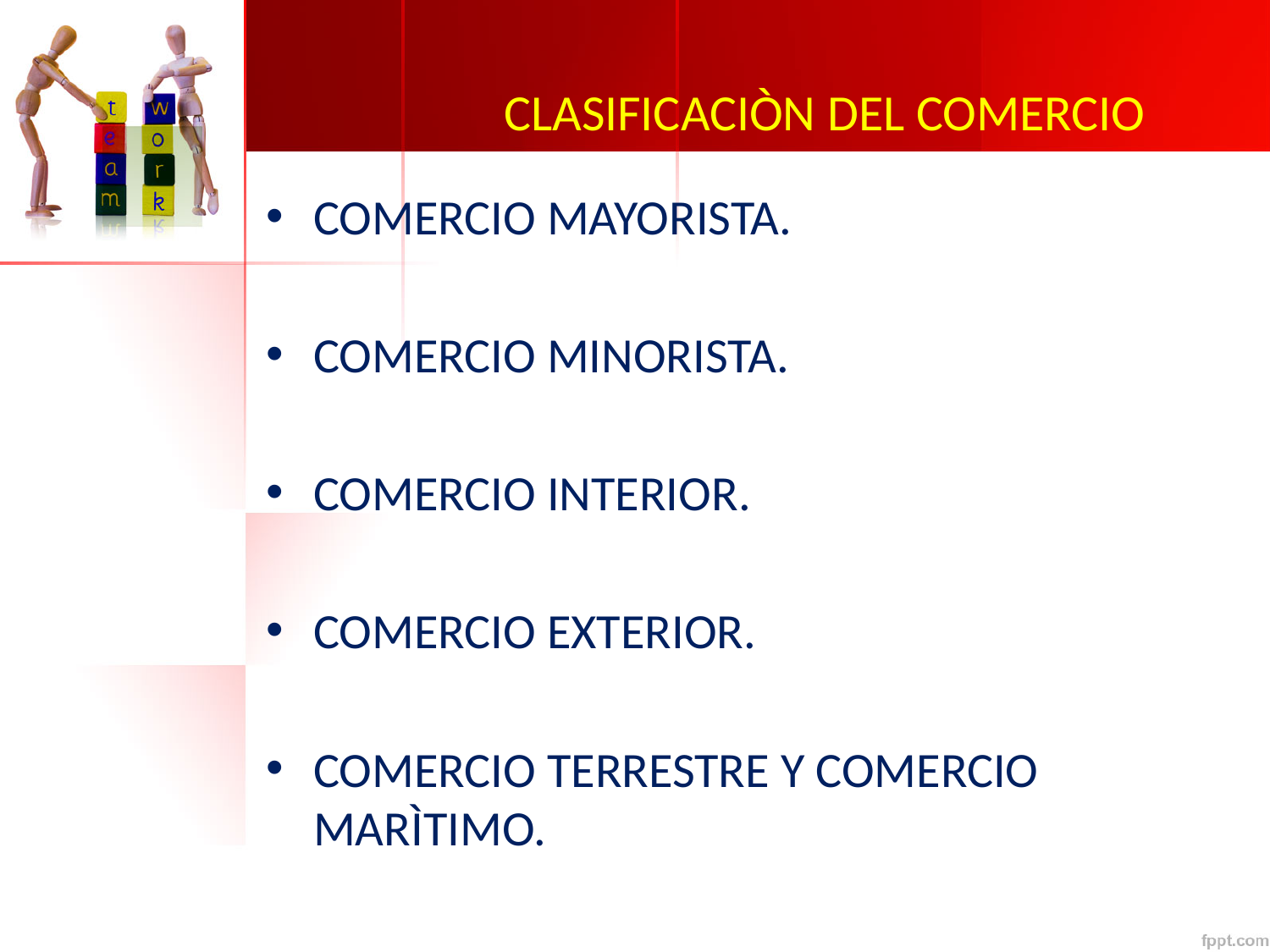

# CLASIFICACIÒN DEL COMERCIO
COMERCIO MAYORISTA.

COMERCIO MINORISTA.

COMERCIO INTERIOR.

COMERCIO EXTERIOR.

COMERCIO TERRESTRE Y COMERCIO MARÌTIMO.